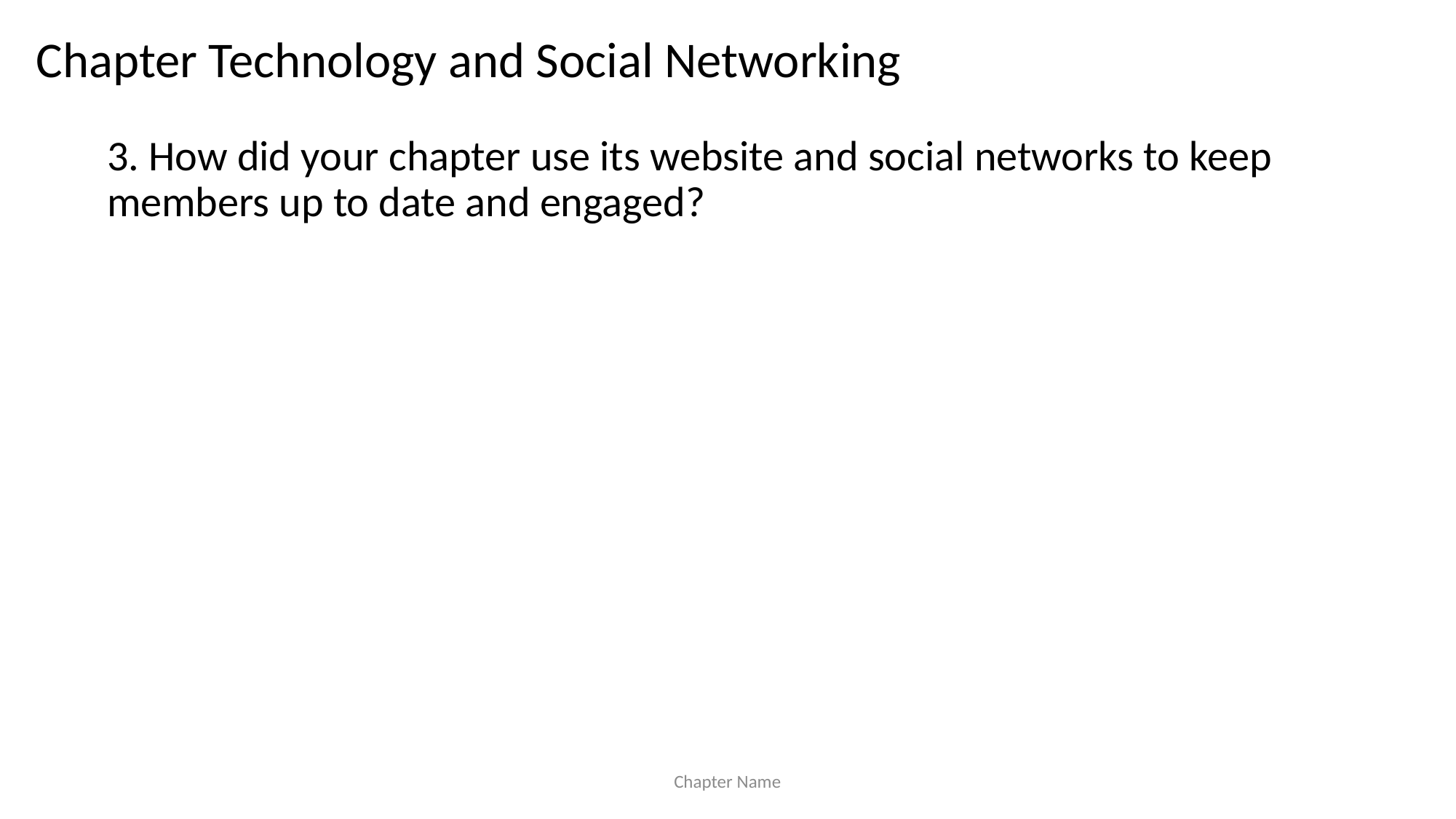

Chapter Technology and Social Networking
3. How did your chapter use its website and social networks to keep members up to date and engaged?

Chapter Name